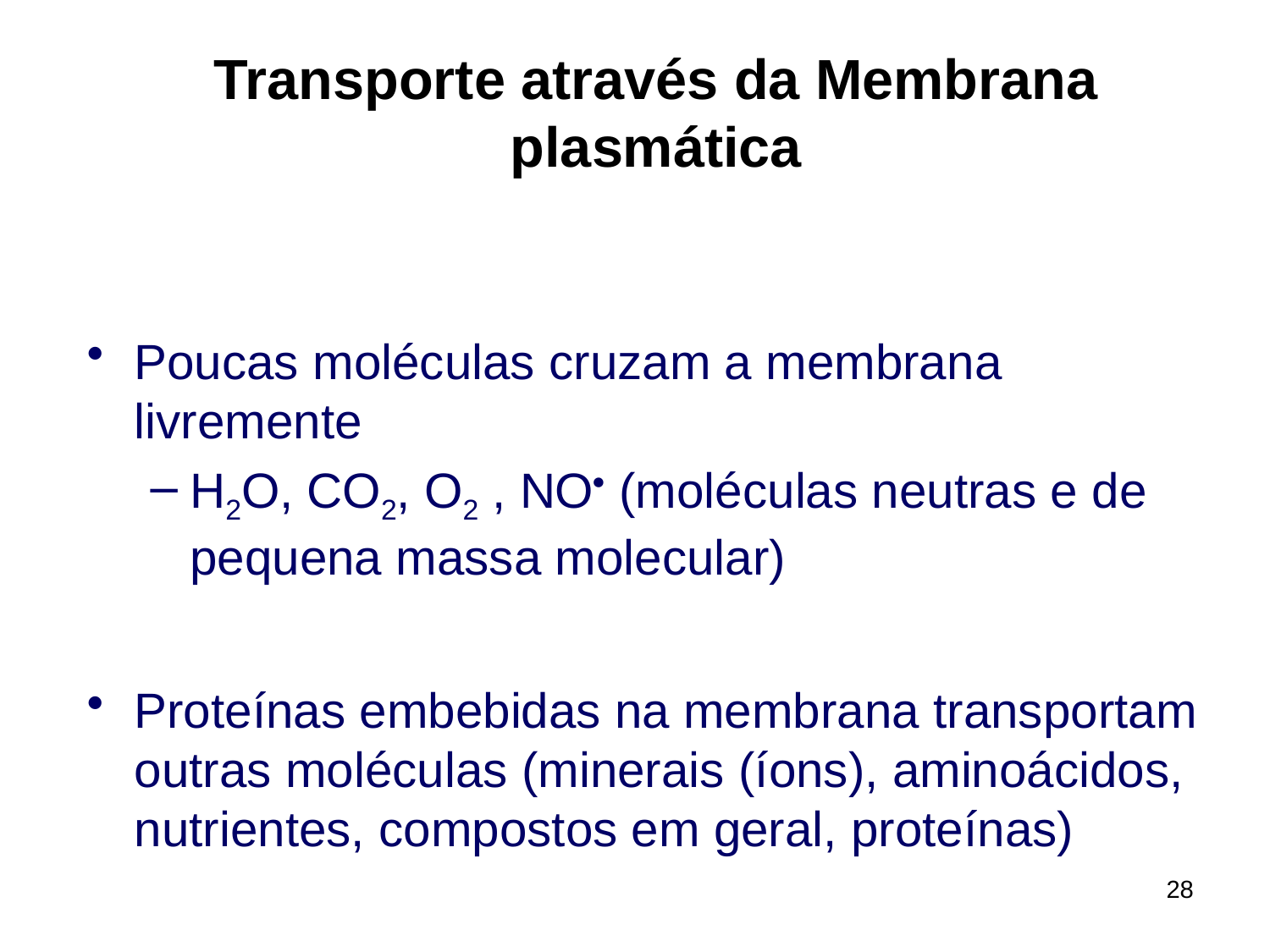

# Transporte através da Membrana plasmática
Poucas moléculas cruzam a membrana livremente
H2O, CO2, O2 , NO• (moléculas neutras e de pequena massa molecular)

Proteínas embebidas na membrana transportam outras moléculas (minerais (íons), aminoácidos, nutrientes, compostos em geral, proteínas)
28